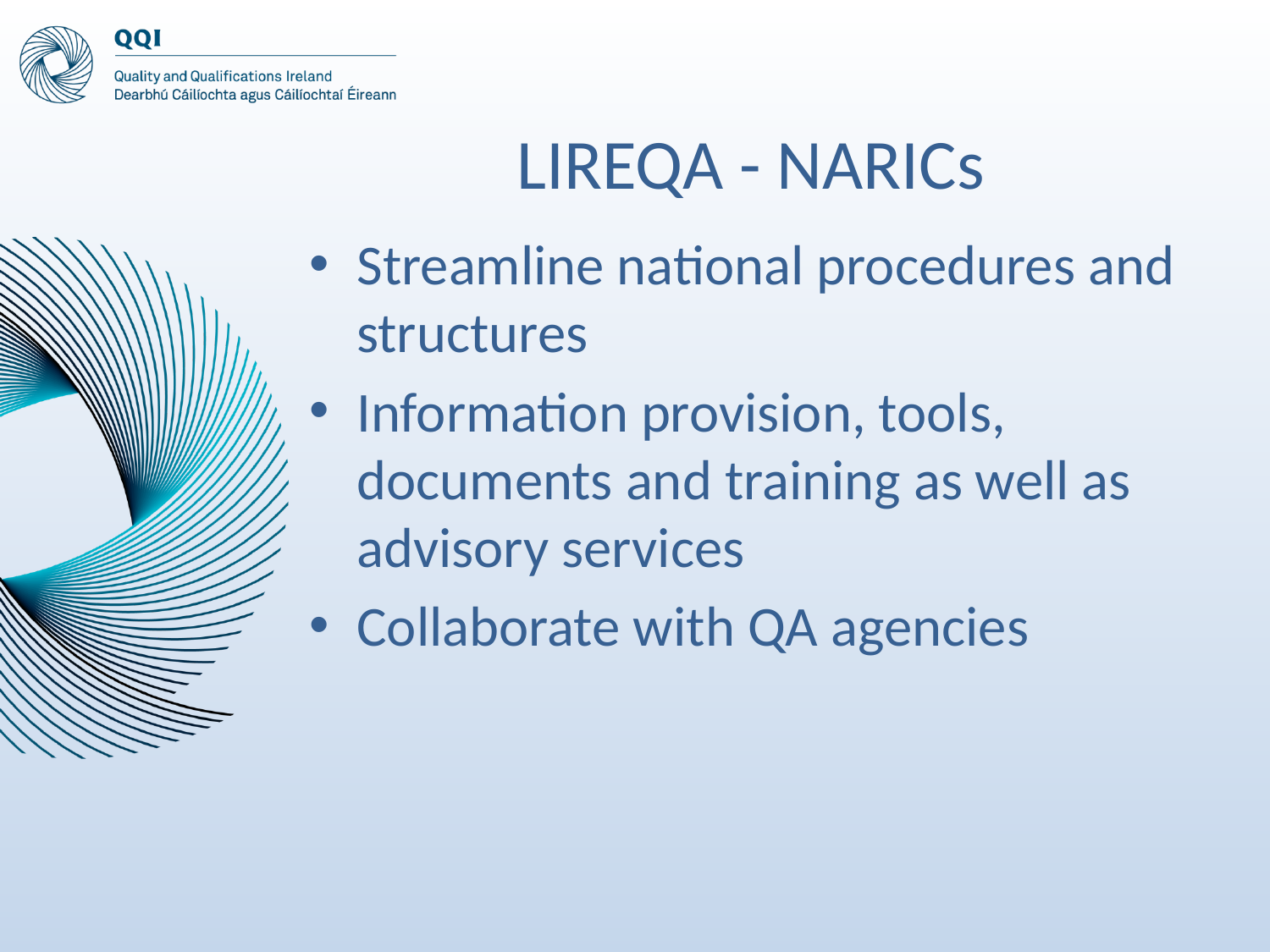

# LIREQA - NARICs
Streamline national procedures and structures
Information provision, tools, documents and training as well as advisory services
Collaborate with QA agencies